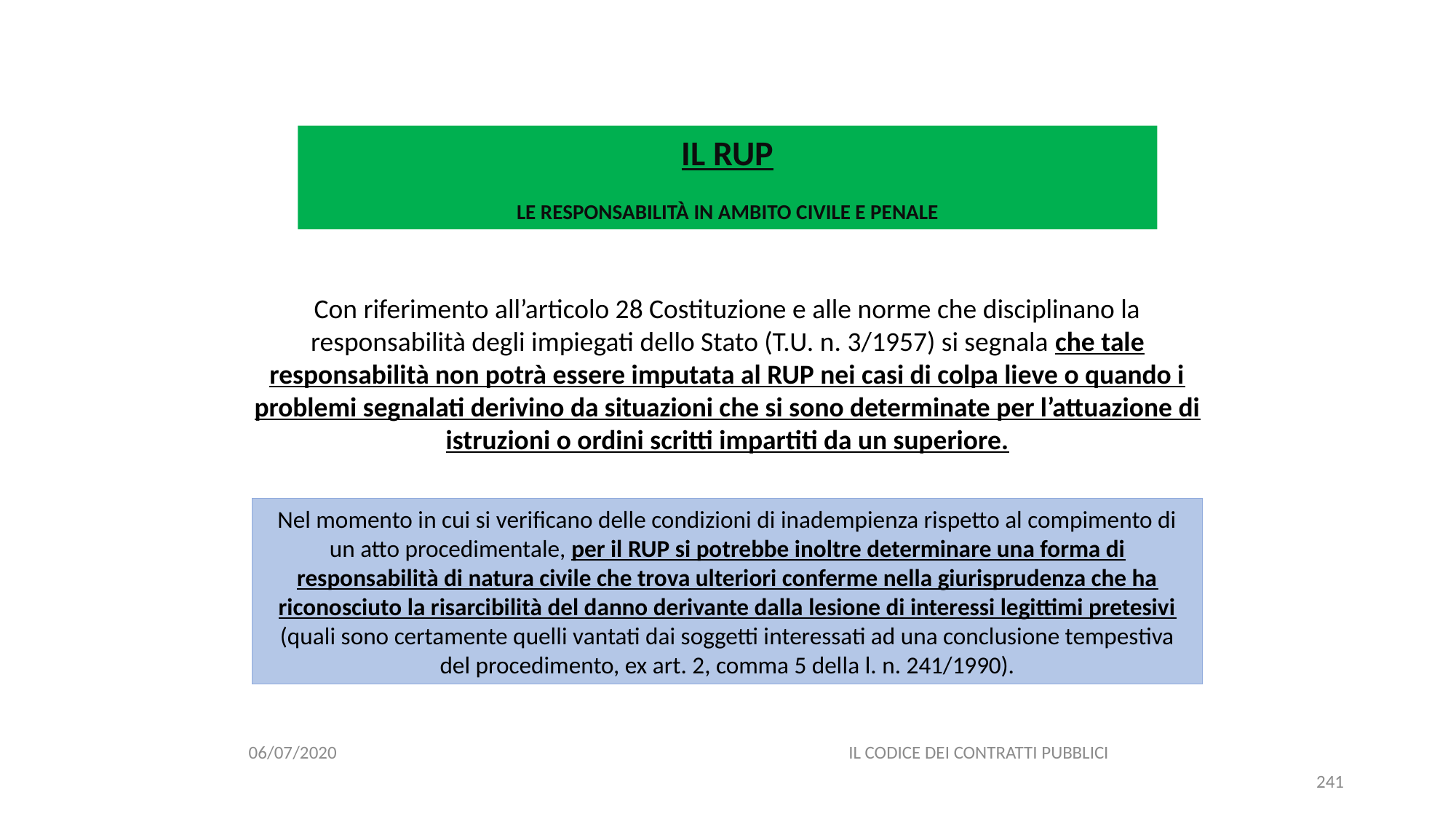

#
IL RUP

LE RESPONSABILITÀ IN AMBITO CIVILE E PENALE
Con riferimento all’articolo 28 Costituzione e alle norme che disciplinano la responsabilità degli impiegati dello Stato (T.U. n. 3/1957) si segnala che tale responsabilità non potrà essere imputata al RUP nei casi di colpa lieve o quando i problemi segnalati derivino da situazioni che si sono determinate per l’attuazione di istruzioni o ordini scritti impartiti da un superiore.
Nel momento in cui si verificano delle condizioni di inadempienza rispetto al compimento di un atto procedimentale, per il RUP si potrebbe inoltre determinare una forma di responsabilità di natura civile che trova ulteriori conferme nella giurisprudenza che ha riconosciuto la risarcibilità del danno derivante dalla lesione di interessi legittimi pretesivi (quali sono certamente quelli vantati dai soggetti interessati ad una conclusione tempestiva del procedimento, ex art. 2, comma 5 della l. n. 241/1990).

06/07/2020
IL CODICE DEI CONTRATTI PUBBLICI
241